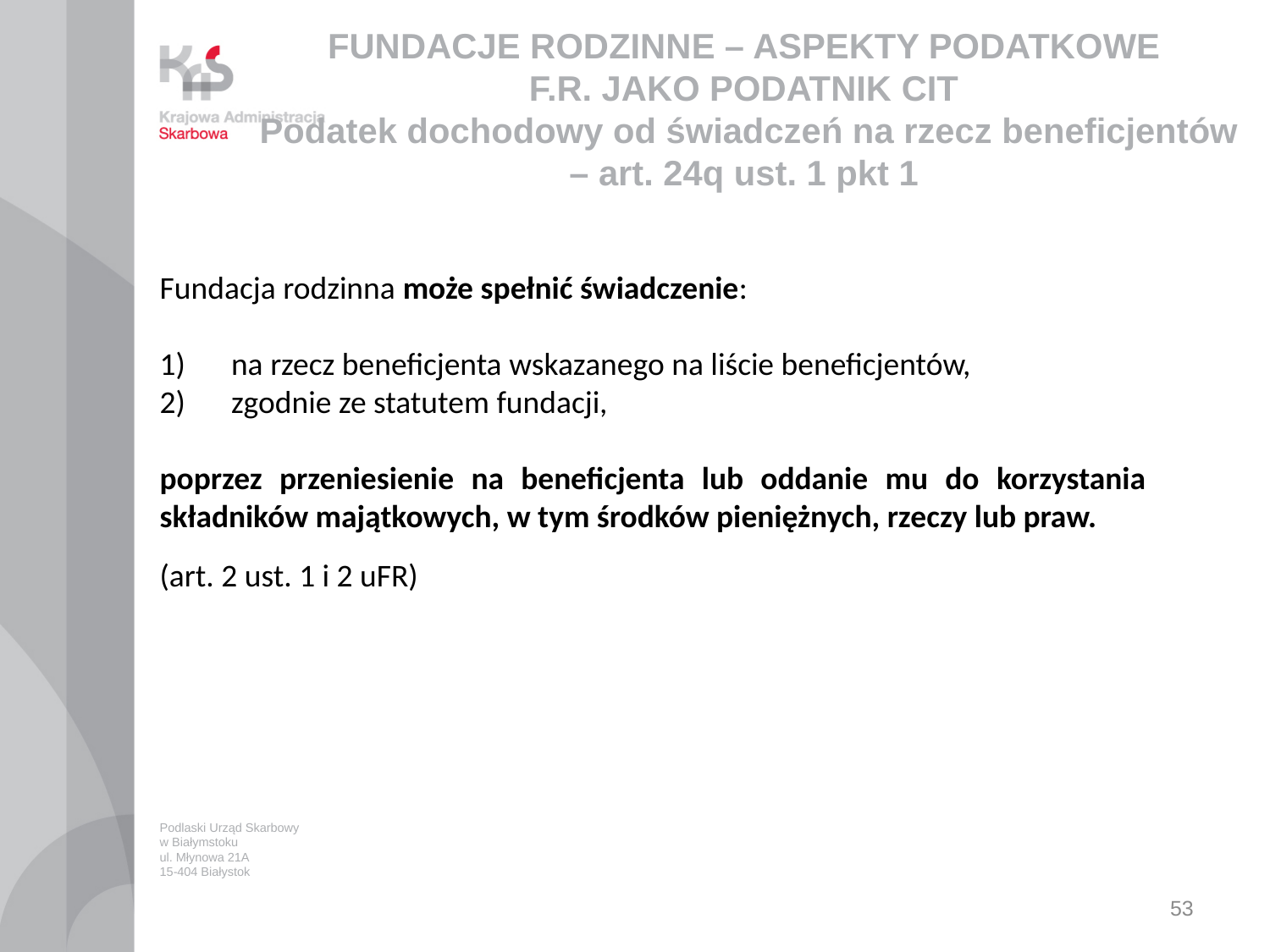

# FUNDACJE RODZINNE – ASPEKTY PODATKOWE F.R. JAKO PODATNIK CIT Podatek dochodowy od świadczeń na rzecz beneficjentów – art. 24q ust. 1 pkt 1

Fundacja rodzinna może spełnić świadczenie:

na rzecz beneficjenta wskazanego na liście beneficjentów,
zgodnie ze statutem fundacji,

poprzez przeniesienie na beneficjenta lub oddanie mu do korzystania  składników majątkowych, w tym środków pieniężnych, rzeczy lub praw.

(art. 2 ust. 1 i 2 uFR)
Podlaski Urząd Skarbowy
w Białymstoku
ul. Młynowa 21A
15-404 Białystok
53